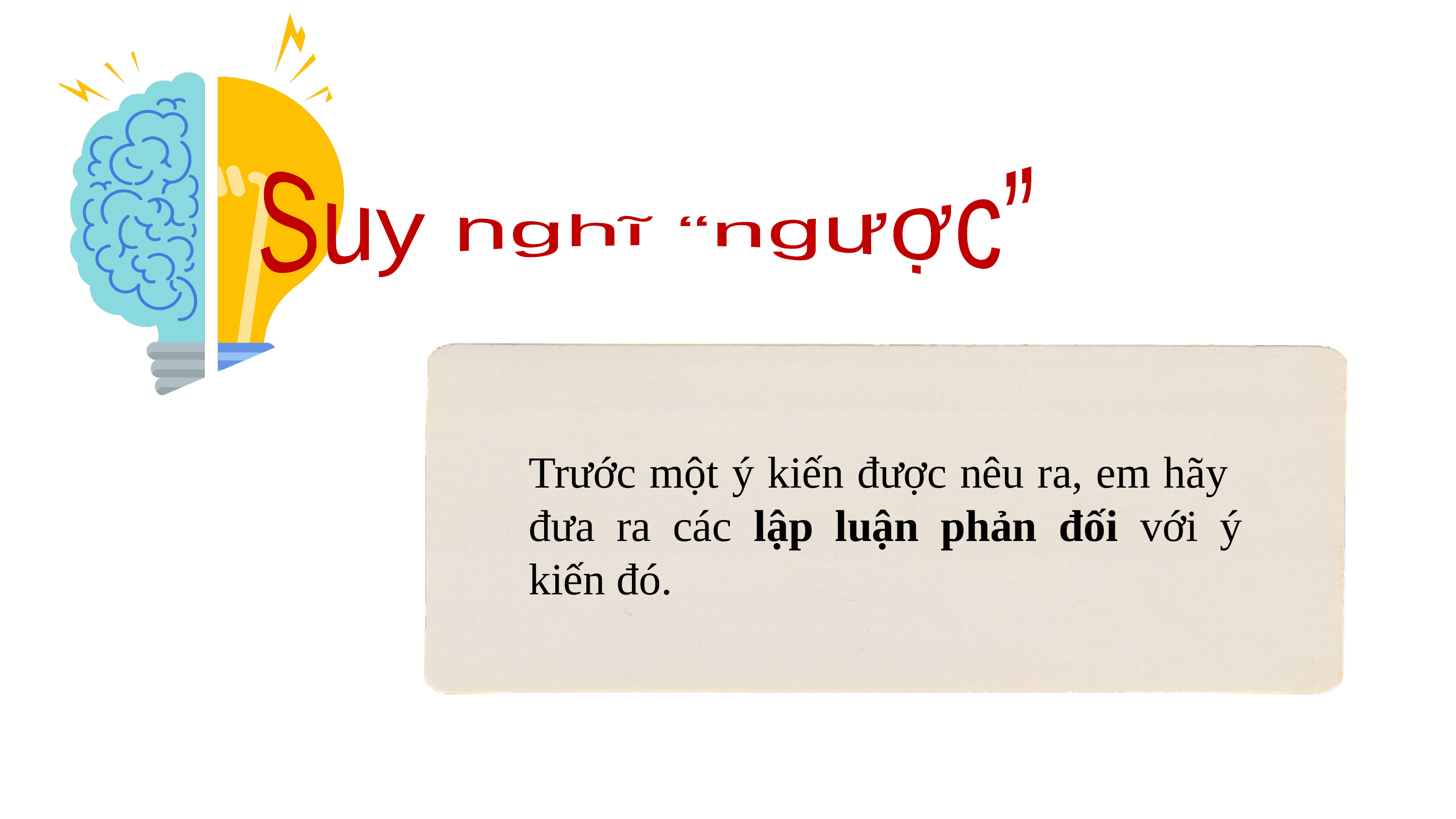

Suy nghĩ “ngược”

Trước một ý kiến được nêu ra, em hãy  đưa ra các lập luận phản đối với ý kiến đó.